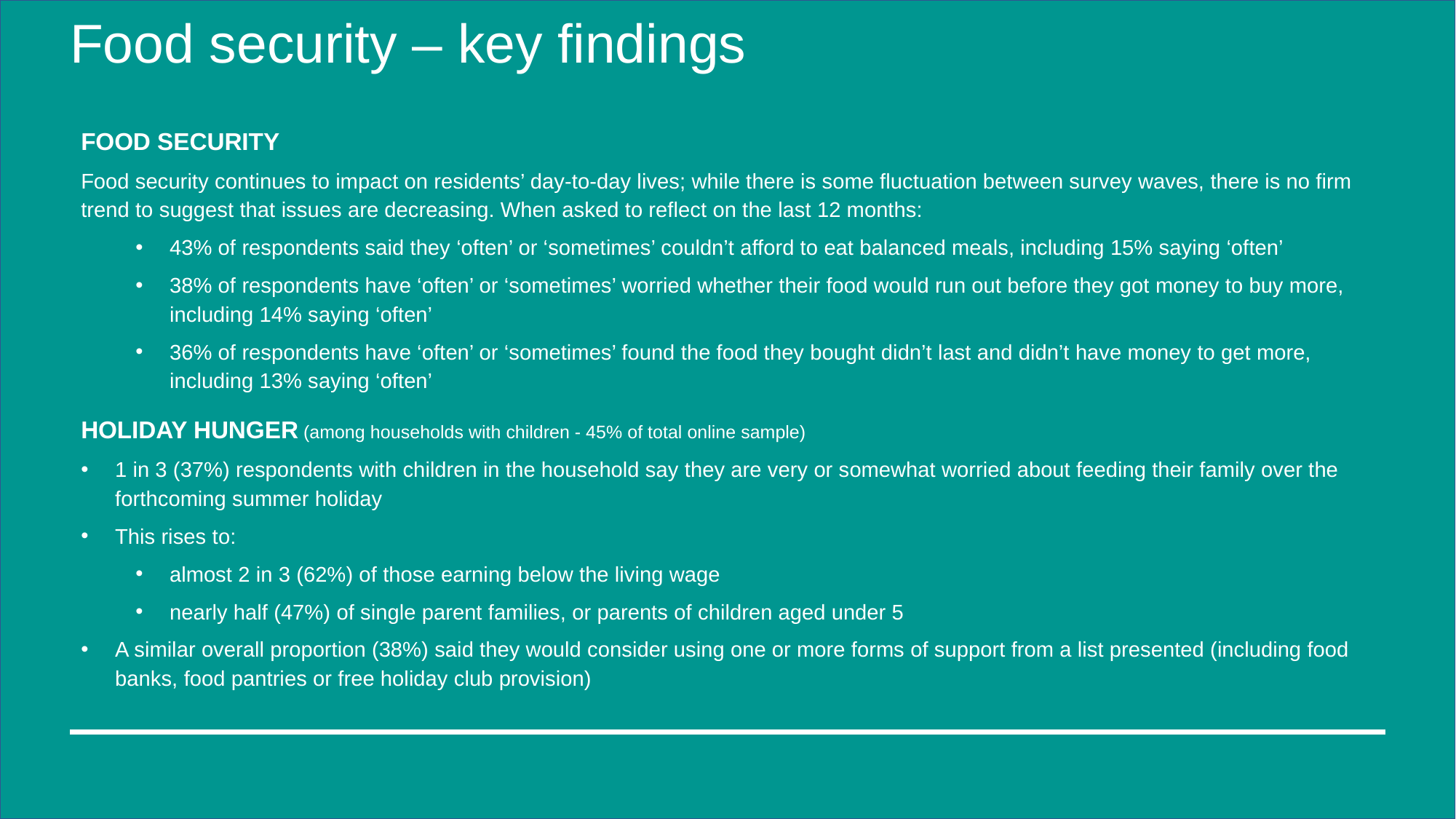

# Food security – key findings
FOOD SECURITY
Food security continues to impact on residents’ day-to-day lives; while there is some fluctuation between survey waves, there is no firm trend to suggest that issues are decreasing. When asked to reflect on the last 12 months:
43% of respondents said they ‘often’ or ‘sometimes’ couldn’t afford to eat balanced meals, including 15% saying ‘often’
38% of respondents have ‘often’ or ‘sometimes’ worried whether their food would run out before they got money to buy more, including 14% saying ‘often’
36% of respondents have ‘often’ or ‘sometimes’ found the food they bought didn’t last and didn’t have money to get more, including 13% saying ‘often’
HOLIDAY HUNGER (among households with children - 45% of total online sample)
1 in 3 (37%) respondents with children in the household say they are very or somewhat worried about feeding their family over the forthcoming summer holiday
This rises to:
almost 2 in 3 (62%) of those earning below the living wage
nearly half (47%) of single parent families, or parents of children aged under 5
A similar overall proportion (38%) said they would consider using one or more forms of support from a list presented (including food banks, food pantries or free holiday club provision)